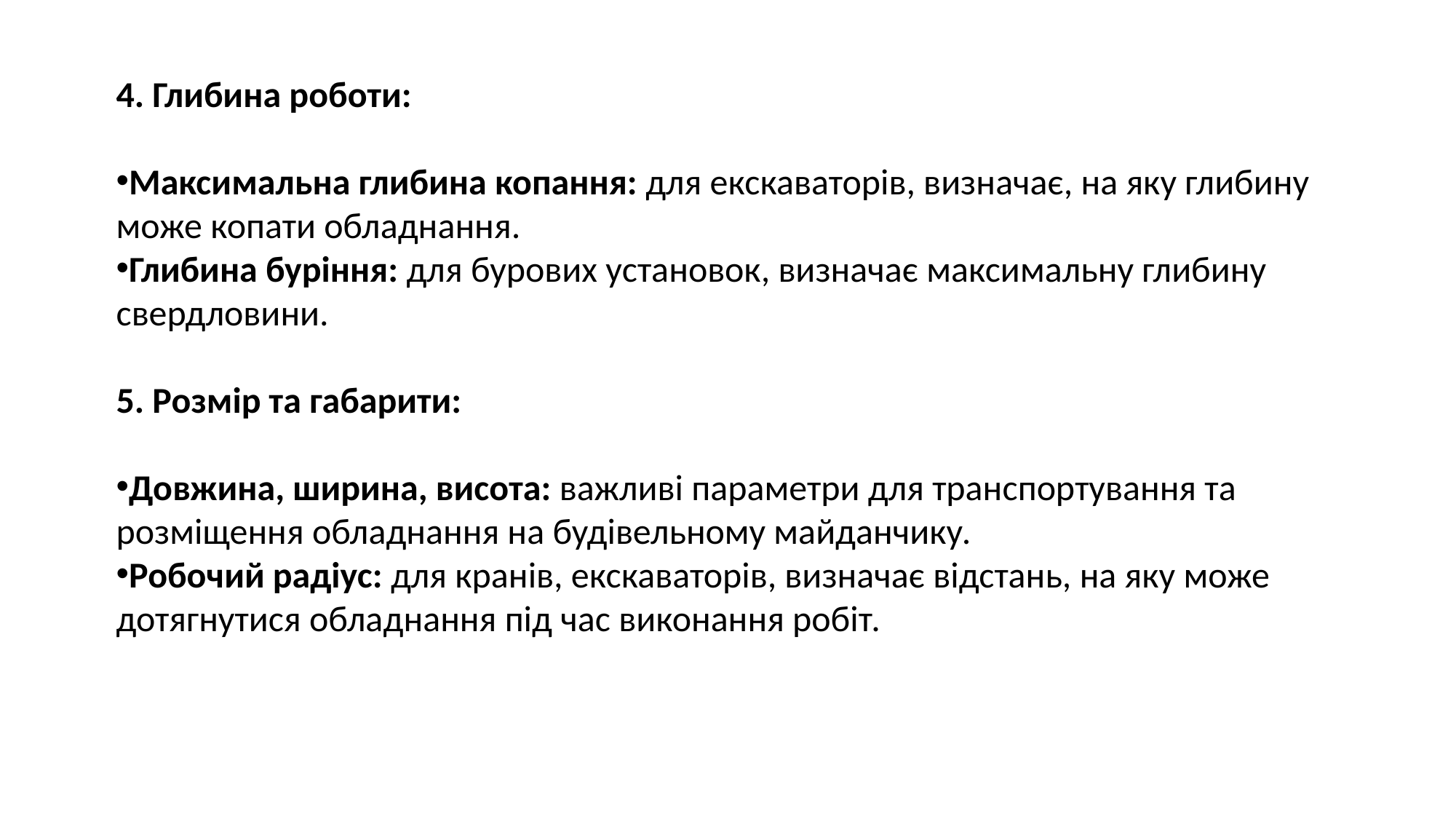

4. Глибина роботи:

Максимальна глибина копання: для екскаваторів, визначає, на яку глибину може копати обладнання.
Глибина буріння: для бурових установок, визначає максимальну глибину свердловини.

5. Розмір та габарити:

Довжина, ширина, висота: важливі параметри для транспортування та розміщення обладнання на будівельному майданчику.
Робочий радіус: для кранів, екскаваторів, визначає відстань, на яку може дотягнутися обладнання під час виконання робіт.